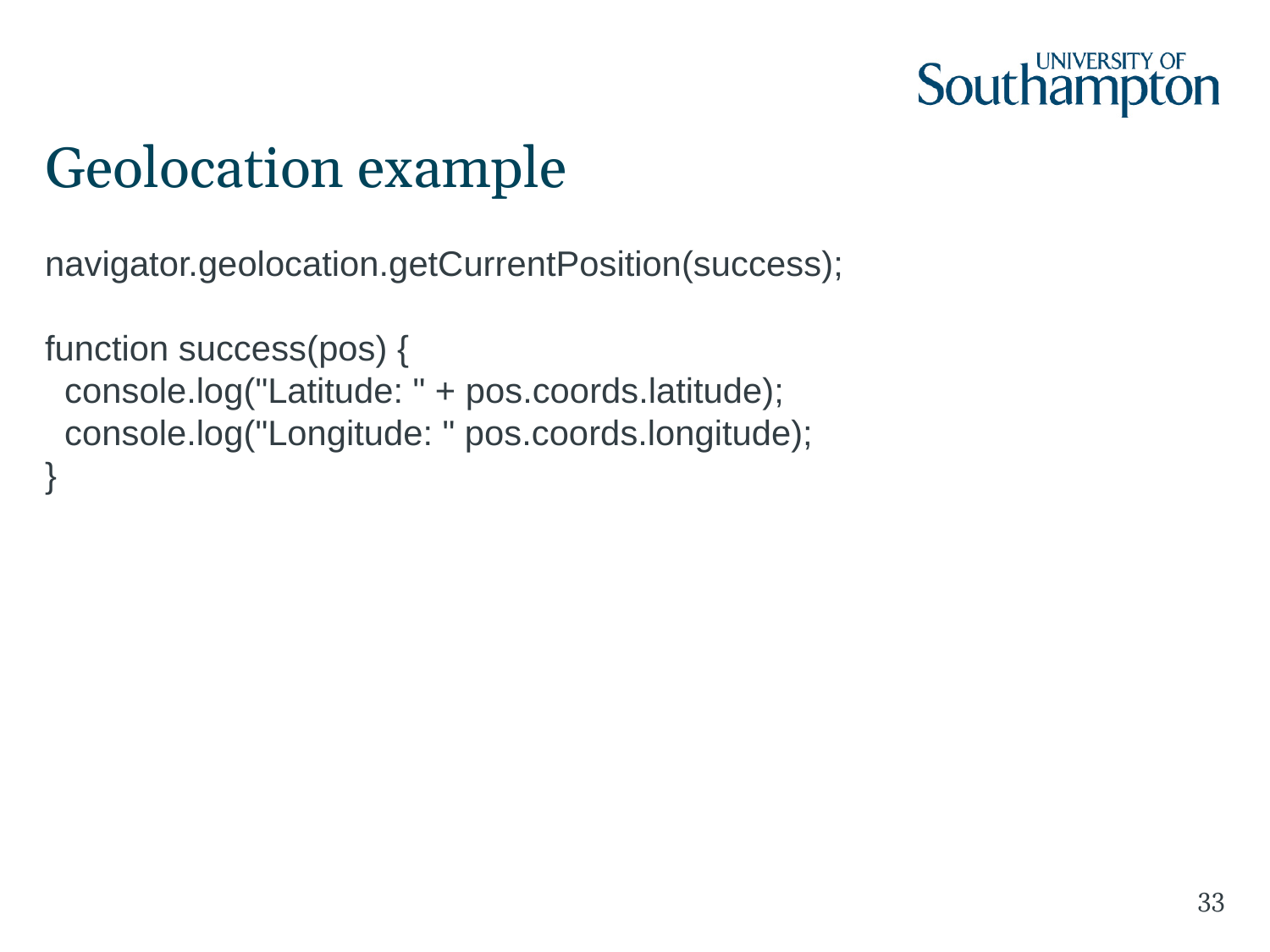

# Geolocation example
navigator.geolocation.getCurrentPosition(success);
function success(pos) {
  console.log("Latitude: " + pos.coords.latitude);
  console.log("Longitude: " pos.coords.longitude);
}
33